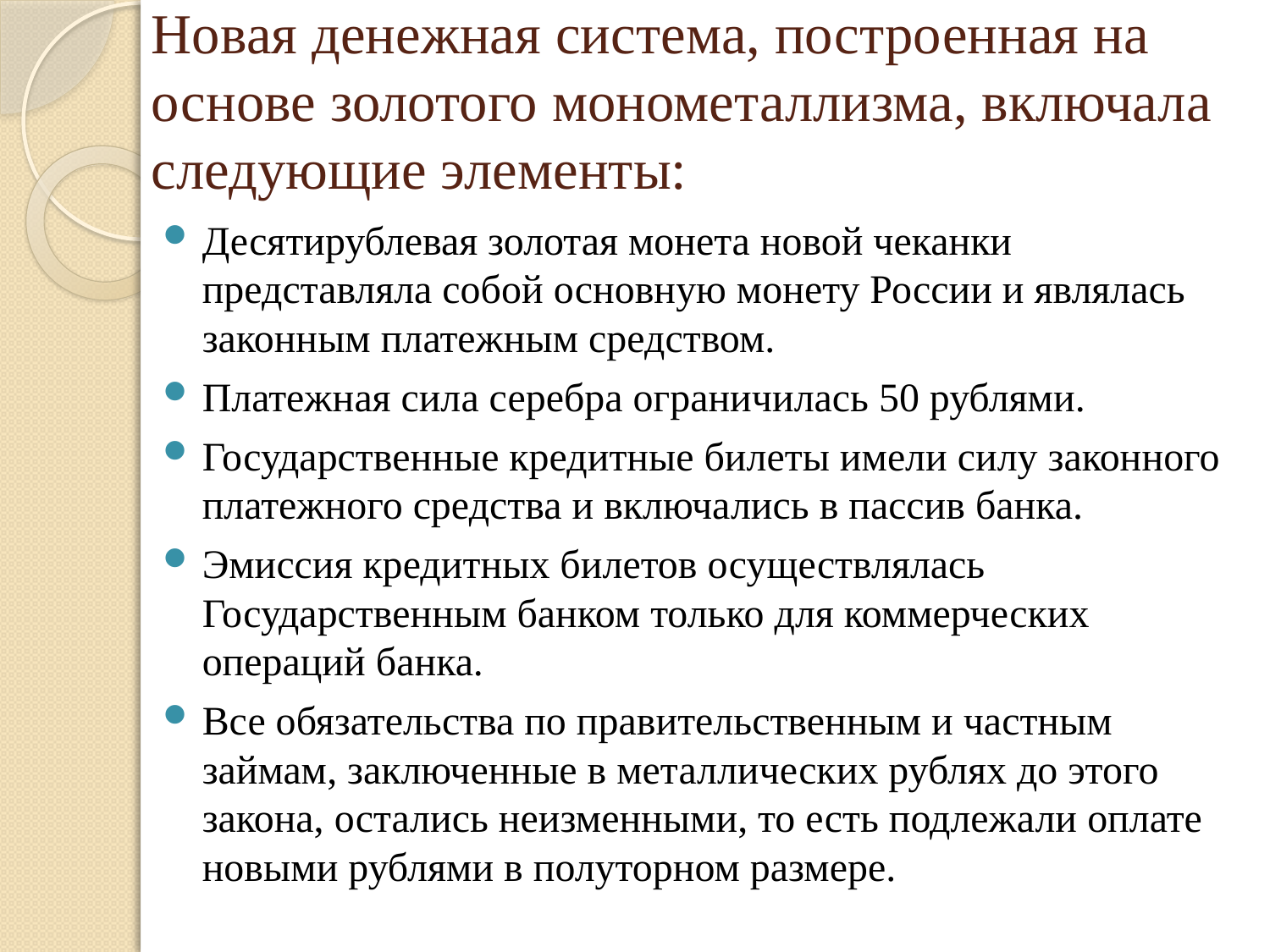

# Новая денежная система, построенная на основе золотого монометаллизма, включала следующие элементы:
Десятирублевая золотая монета новой чеканки представляла собой основную монету России и являлась законным платежным средством.
Платежная сила серебра ограничилась 50 рублями.
Государственные кредитные билеты имели силу законного платежного средства и включались в пассив банка.
Эмиссия кредитных билетов осуществлялась Государственным банком только для коммерческих операций банка.
Все обязательства по правительственным и частным займам, заключенные в металлических рублях до этого закона, остались неизменными, то есть подлежали оплате новыми рублями в полуторном размере.